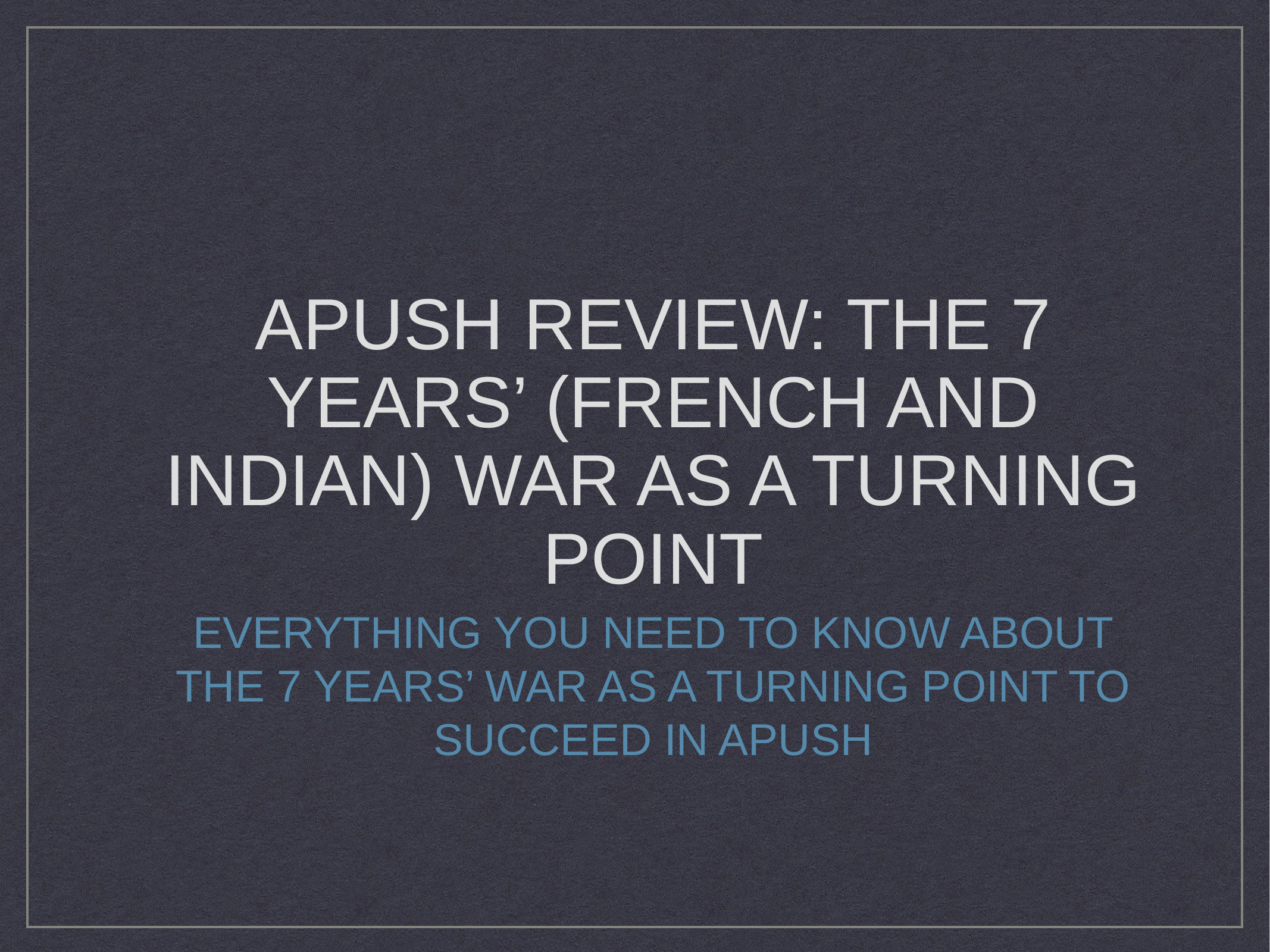

# APUSH Review: The 7 Years’ (French and Indian) War As A Turning Point
Everything You Need To Know ABOUT The 7 Years’ War As a turning Point to succeed in apush